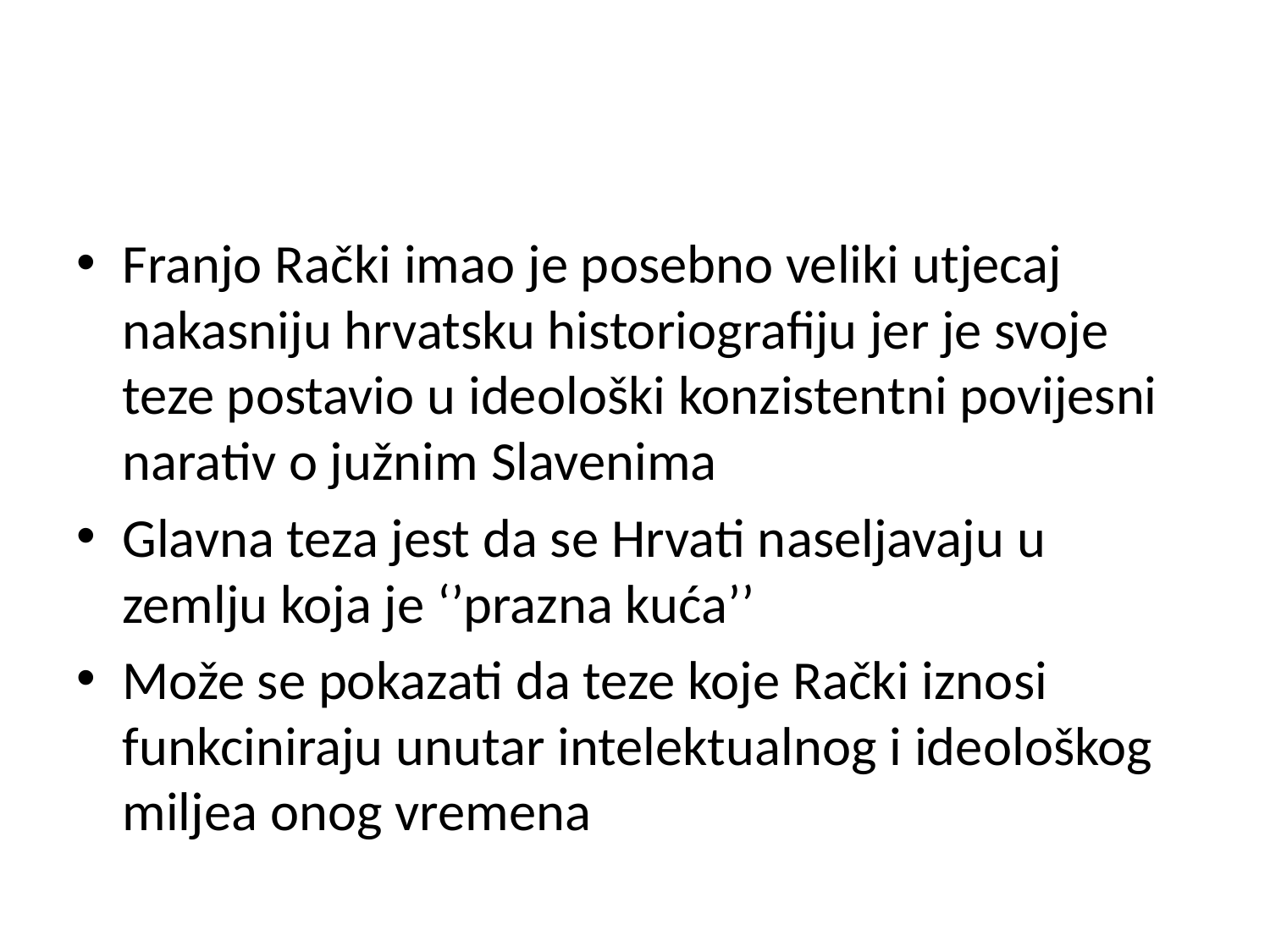

#
Franjo Rački imao je posebno veliki utjecaj nakasniju hrvatsku historiografiju jer je svoje teze postavio u ideološki konzistentni povijesni narativ o južnim Slavenima
Glavna teza jest da se Hrvati naseljavaju u zemlju koja je ‘’prazna kuća’’
Može se pokazati da teze koje Rački iznosi funkciniraju unutar intelektualnog i ideološkog miljea onog vremena